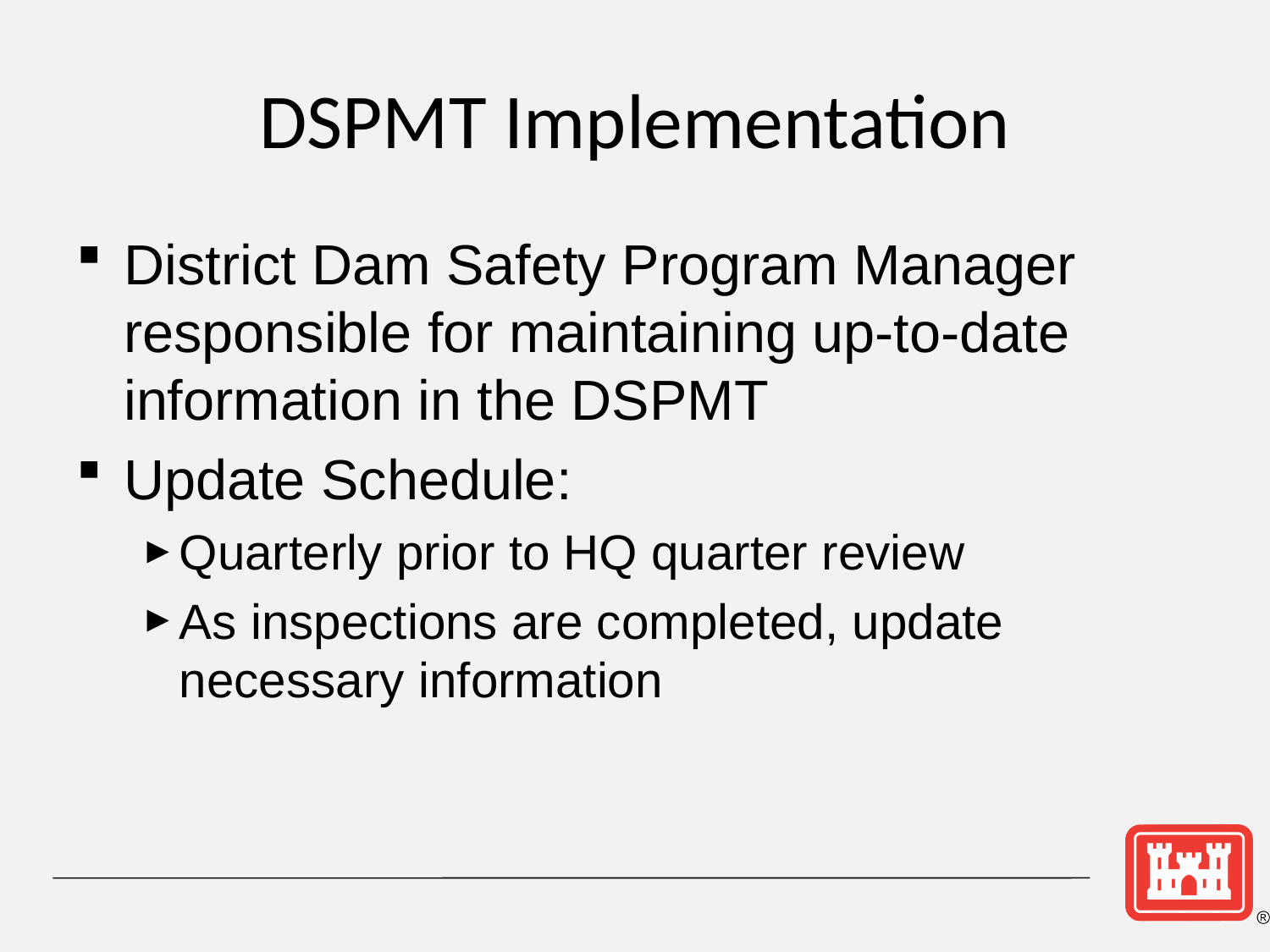

# DSPMT Implementation
District Dam Safety Program Manager responsible for maintaining up-to-date information in the DSPMT
Update Schedule:
Quarterly prior to HQ quarter review
As inspections are completed, update necessary information